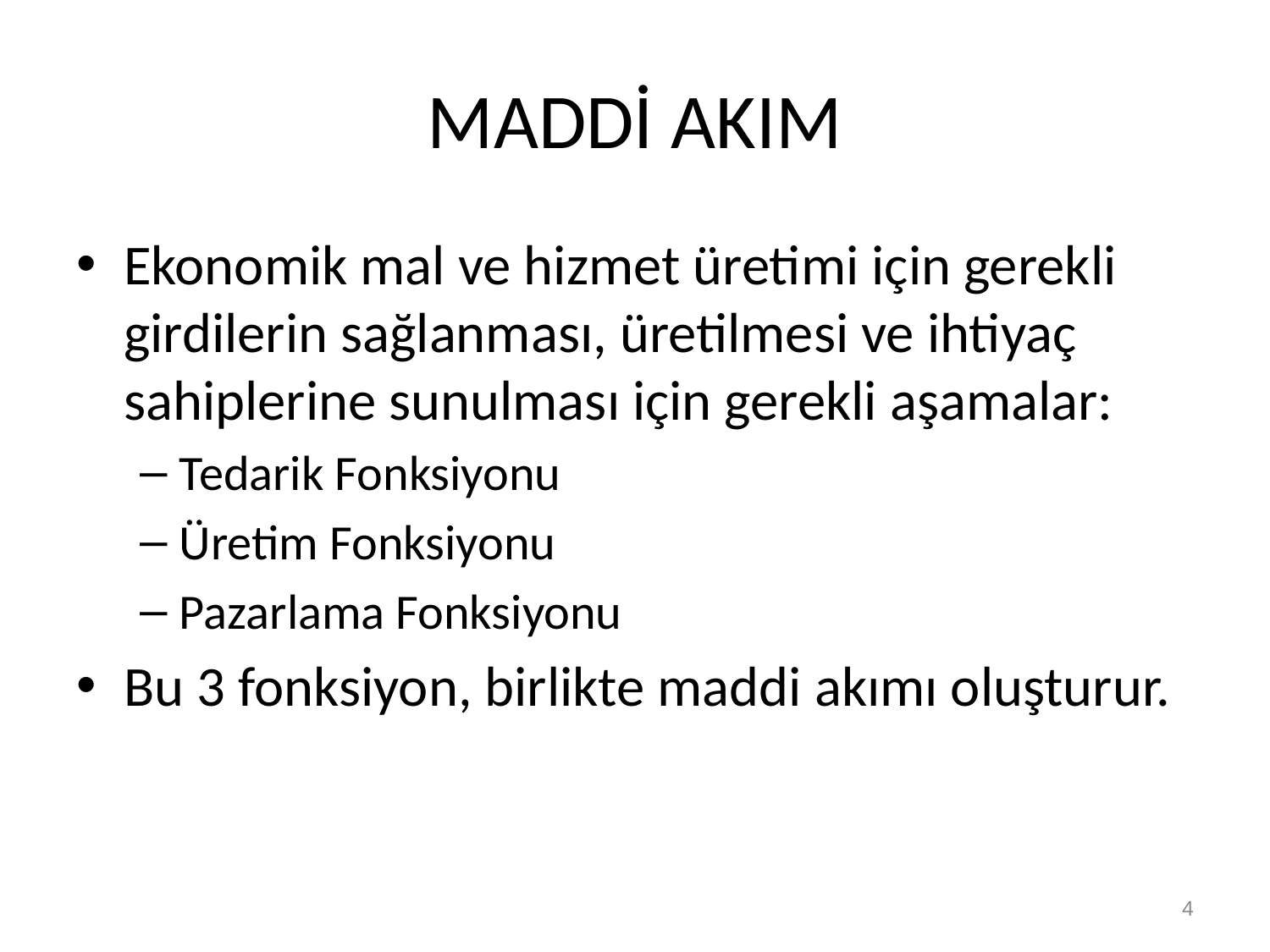

# MADDİ AKIM
Ekonomik mal ve hizmet üretimi için gerekli girdilerin sağlanması, üretilmesi ve ihtiyaç sahiplerine sunulması için gerekli aşamalar:
Tedarik Fonksiyonu
Üretim Fonksiyonu
Pazarlama Fonksiyonu
Bu 3 fonksiyon, birlikte maddi akımı oluşturur.
4